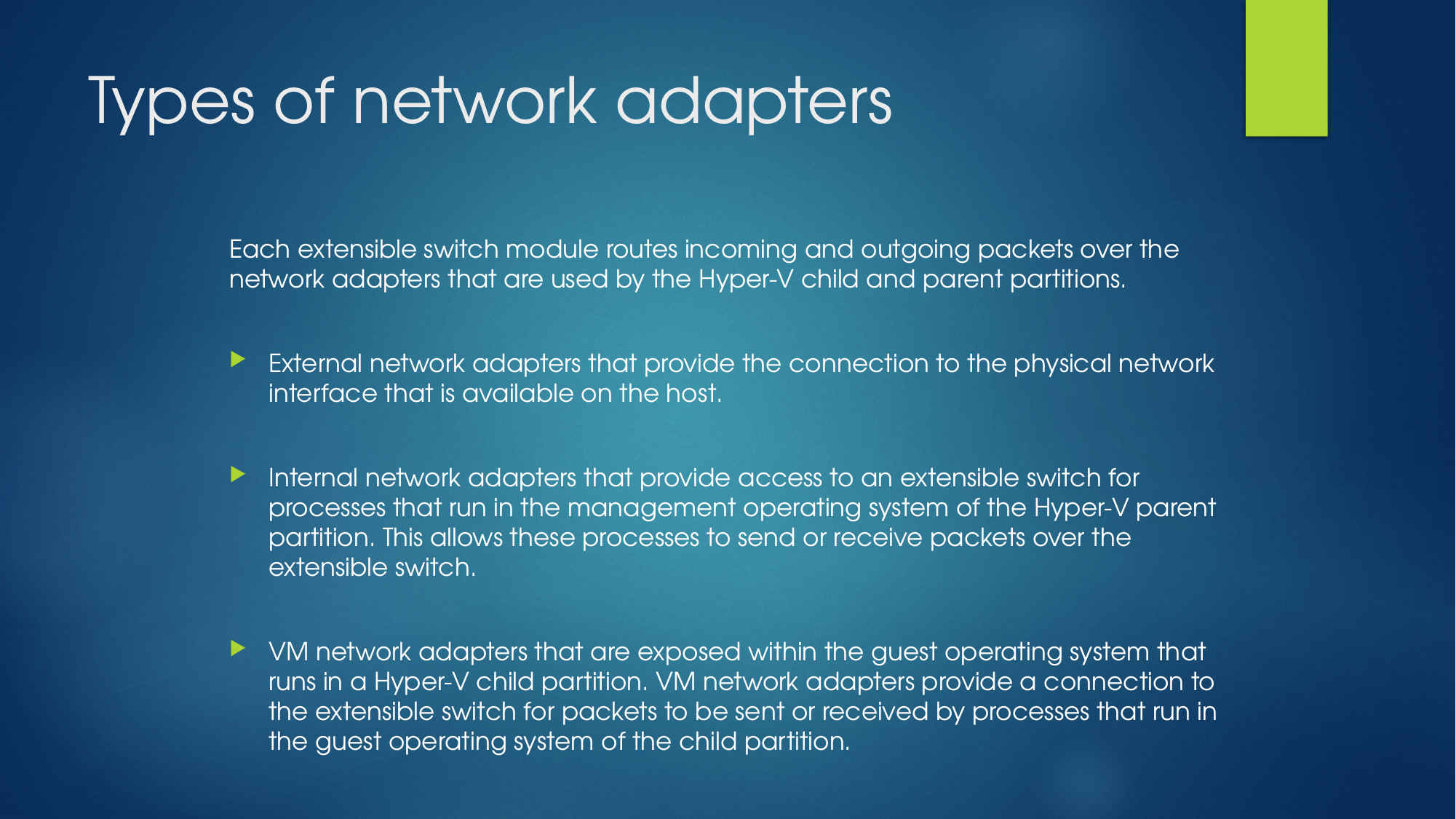

# Types of network adapters
Each extensible switch module routes incoming and outgoing packets over the network adapters that are used by the Hyper-V child and parent partitions.

External network adapters that provide the connection to the physical network interface that is available on the host.

Internal network adapters that provide access to an extensible switch for processes that run in the management operating system of the Hyper-V parent partition. This allows these processes to send or receive packets over the extensible switch.

VM network adapters that are exposed within the guest operating system that runs in a Hyper-V child partition. VM network adapters provide a connection to the extensible switch for packets to be sent or received by processes that run in the guest operating system of the child partition.